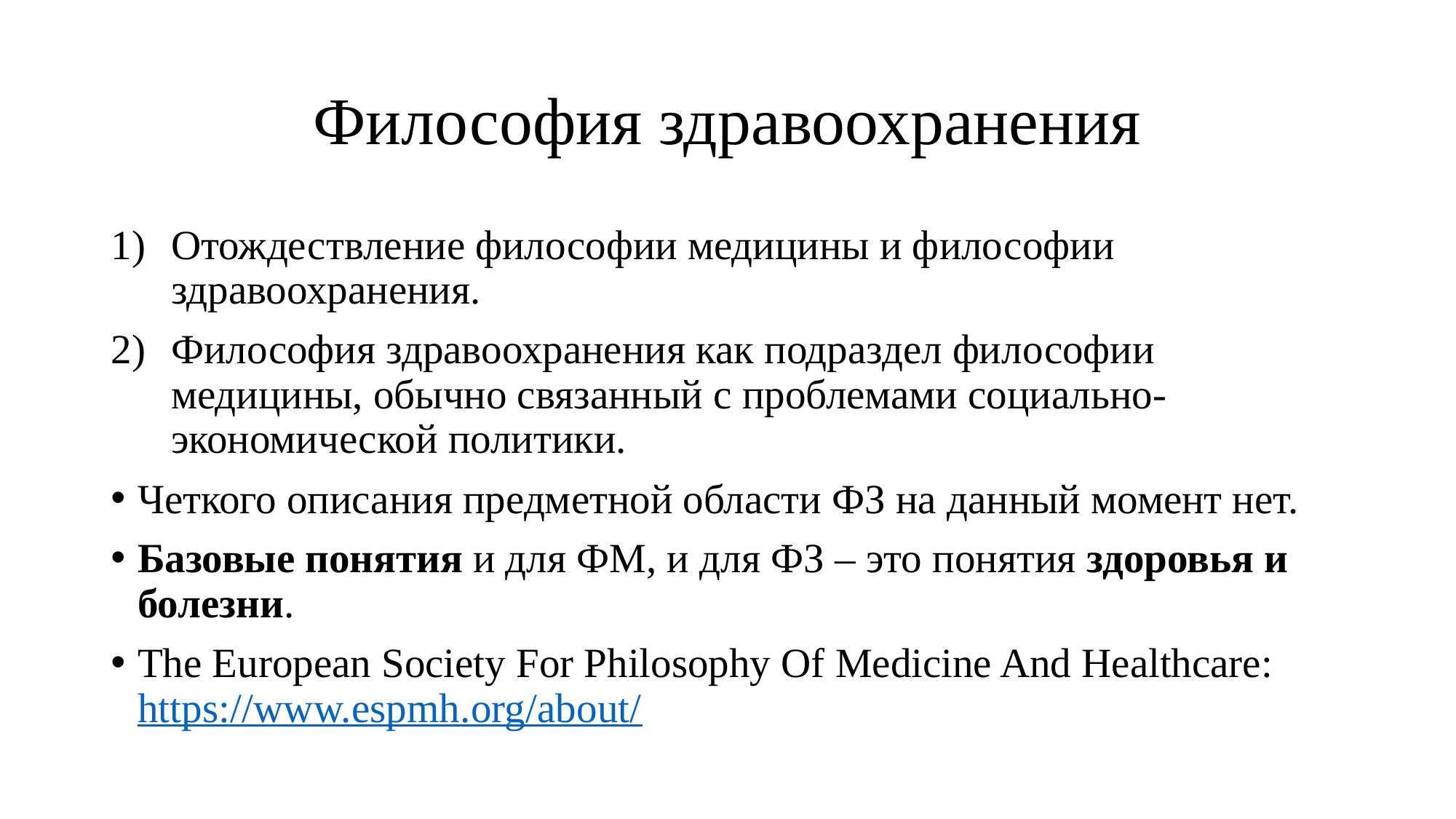

# Философия здравоохранения
Отождествление философии медицины и философии здравоохранения.
Философия здравоохранения как подраздел философии медицины, обычно связанный с проблемами социально-экономической политики.
Четкого описания предметной области ФЗ на данный момент нет.
Базовые понятия и для ФМ, и для ФЗ – это понятия здоровья и болезни.
The European Society For Philosophy Of Medicine And Healthcare: https://www.espmh.org/about/